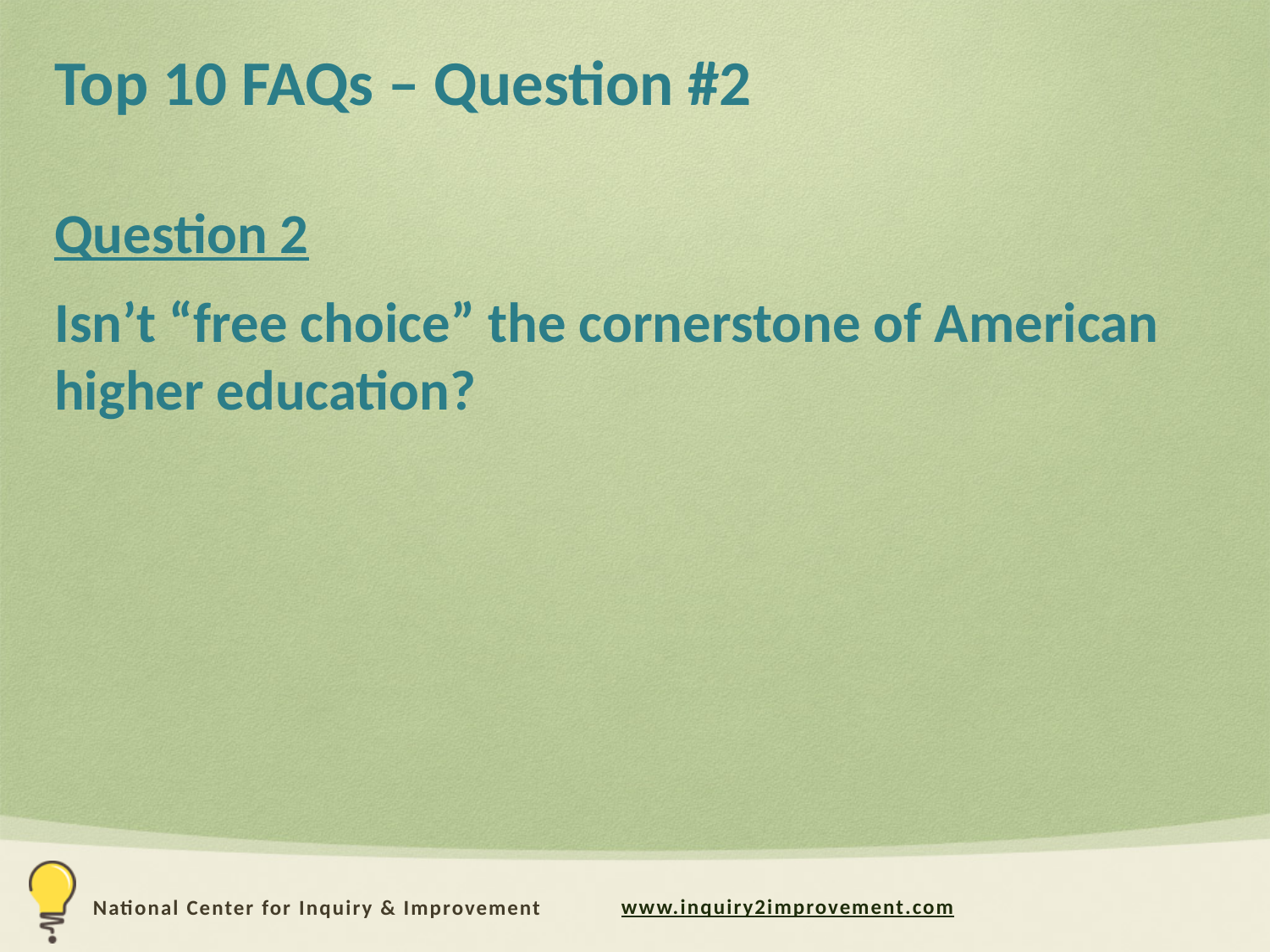

# Top 10 FAQs – Question #2
Question 2
Isn’t “free choice” the cornerstone of American higher education?